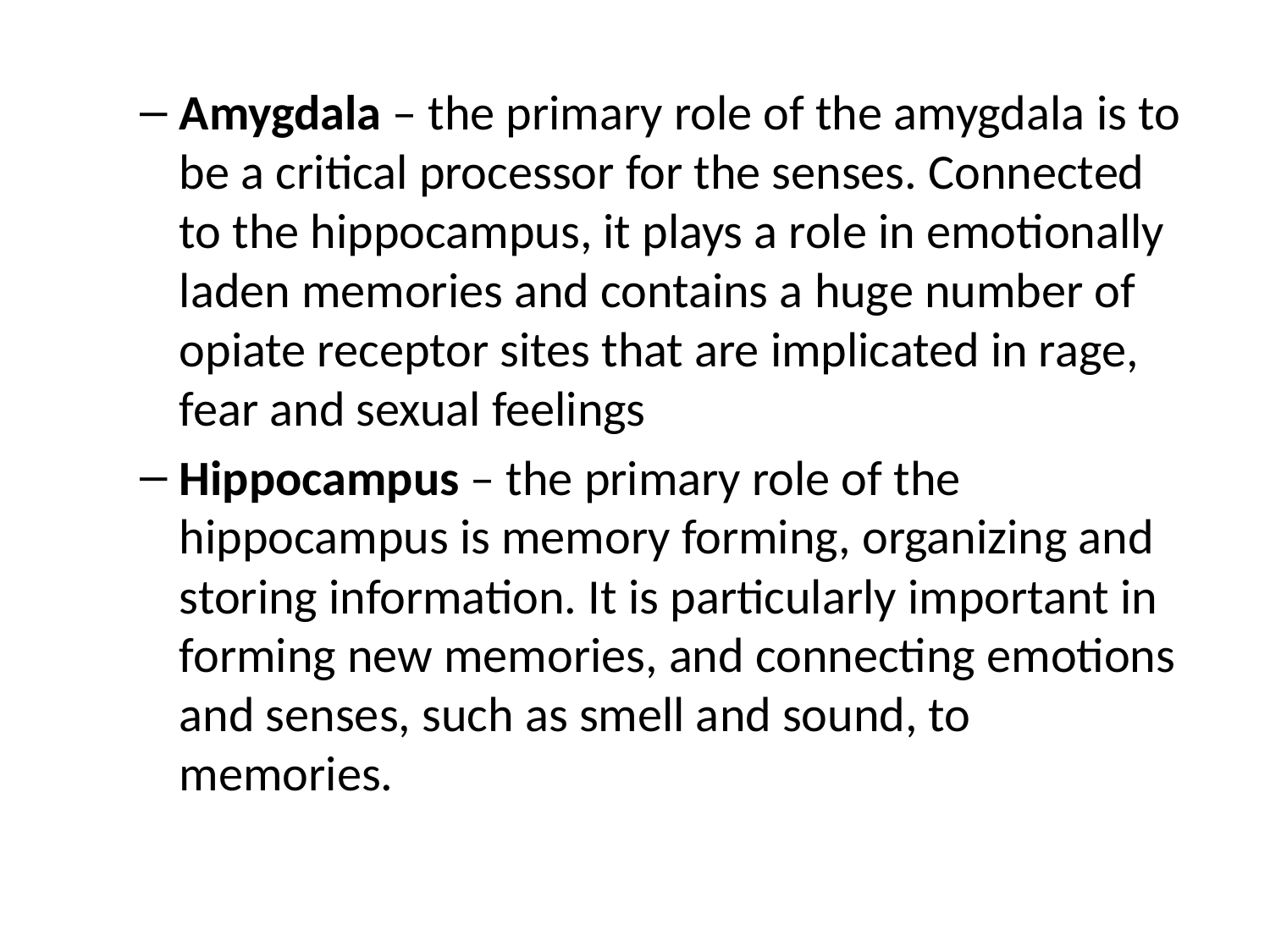

Amygdala – the primary role of the amygdala is to be a critical processor for the senses. Connected to the hippocampus, it plays a role in emotionally laden memories and contains a huge number of opiate receptor sites that are implicated in rage, fear and sexual feelings
Hippocampus – the primary role of the hippocampus is memory forming, organizing and storing information. It is particularly important in forming new memories, and connecting emotions and senses, such as smell and sound, to memories.